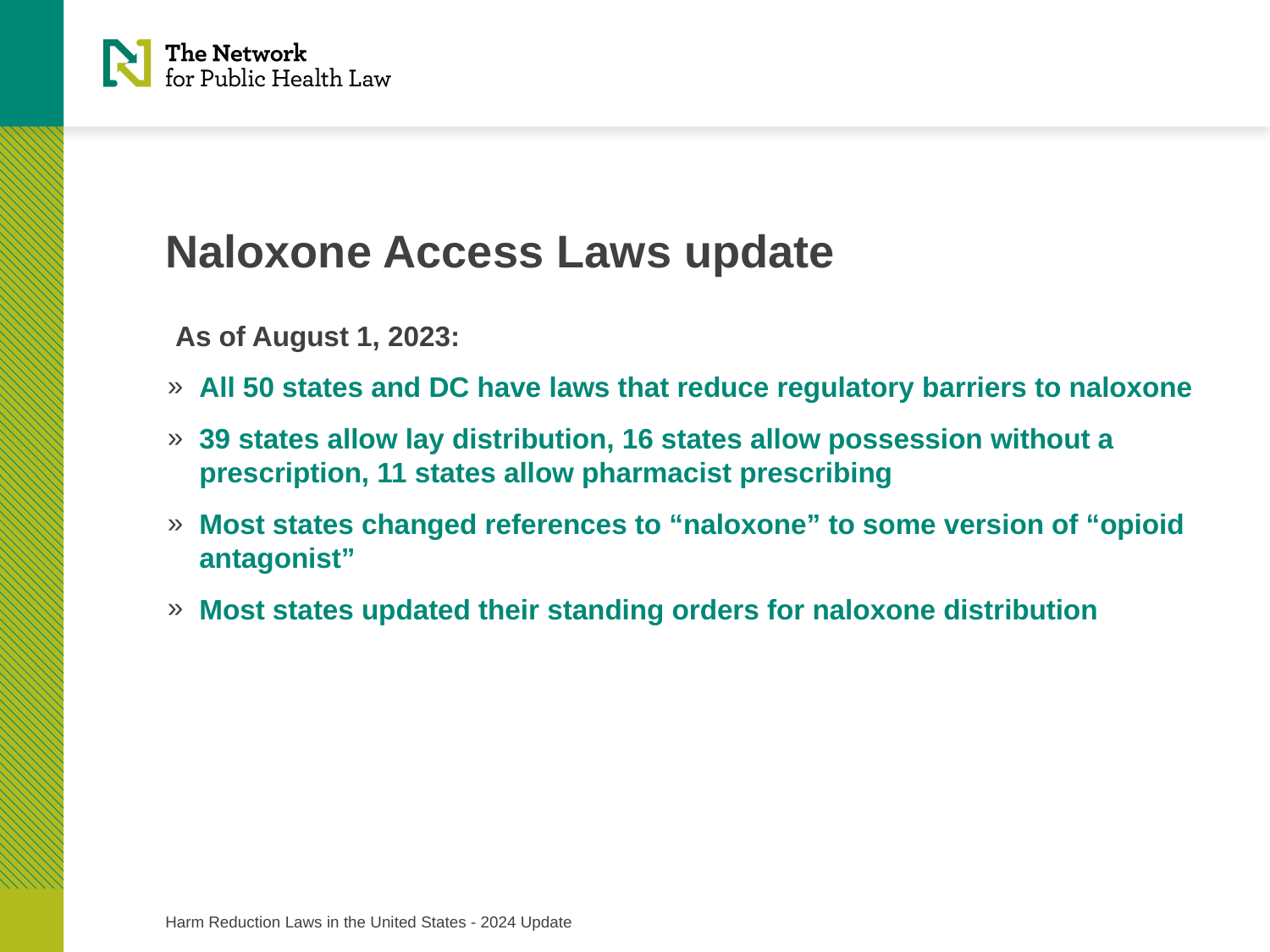

# Naloxone Access Laws update
 As of August 1, 2023:
All 50 states and DC have laws that reduce regulatory barriers to naloxone
39 states allow lay distribution, 16 states allow possession without a prescription, 11 states allow pharmacist prescribing
Most states changed references to “naloxone” to some version of “opioid antagonist”
Most states updated their standing orders for naloxone distribution
Harm Reduction Laws in the United States - 2024 Update